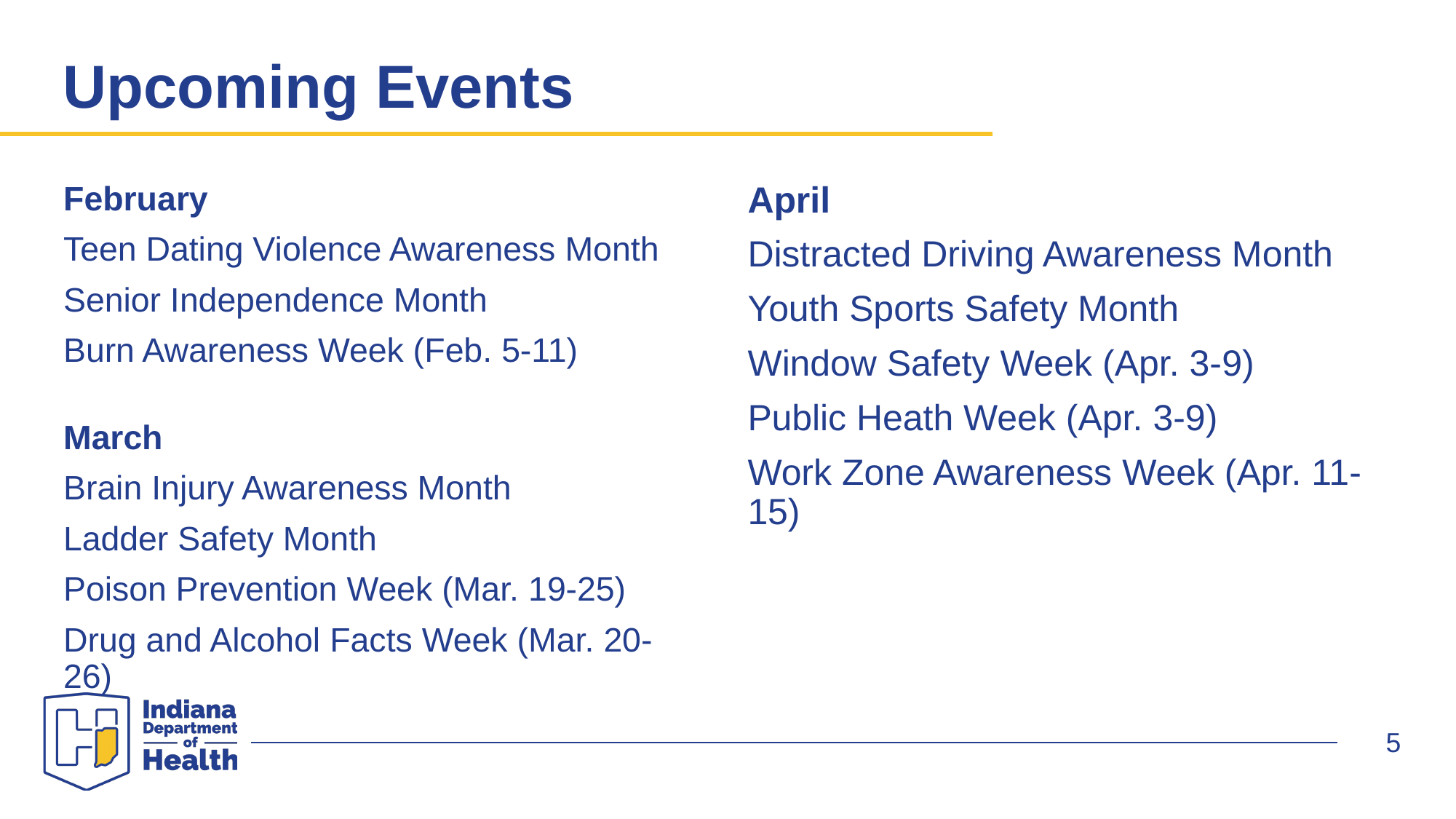

# Upcoming Events
February
Teen Dating Violence Awareness Month
Senior Independence Month
Burn Awareness Week (Feb. 5-11)
March
Brain Injury Awareness Month
Ladder Safety Month
Poison Prevention Week (Mar. 19-25)
Drug and Alcohol Facts Week (Mar. 20-26)

April
Distracted Driving Awareness Month
Youth Sports Safety Month
Window Safety Week (Apr. 3-9)
Public Heath Week (Apr. 3-9)
Work Zone Awareness Week (Apr. 11-15)
5